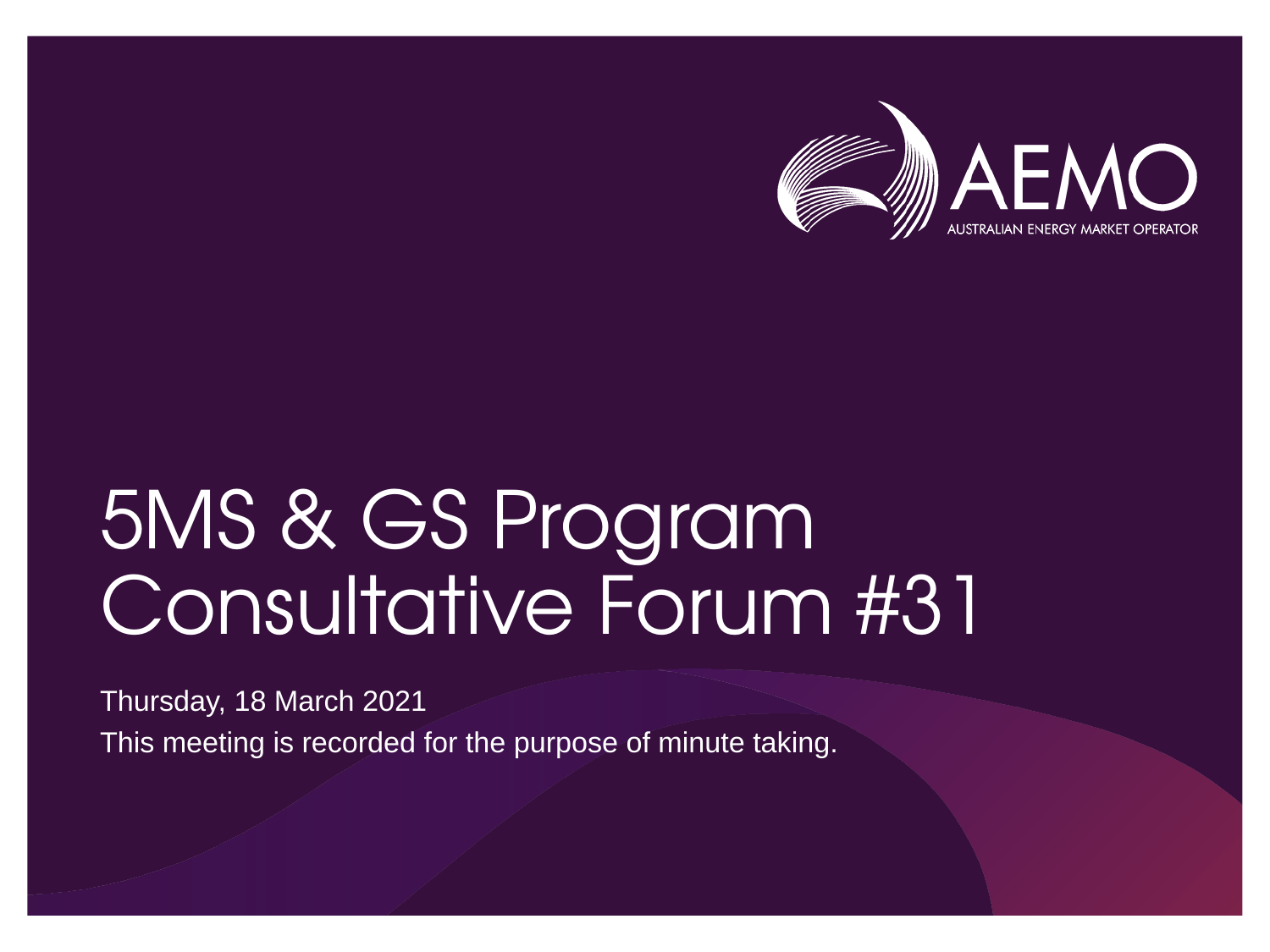

# 5MS & GS Program Consultative Forum #31
Thursday, 18 March 2021
This meeting is recorded for the purpose of minute taking.